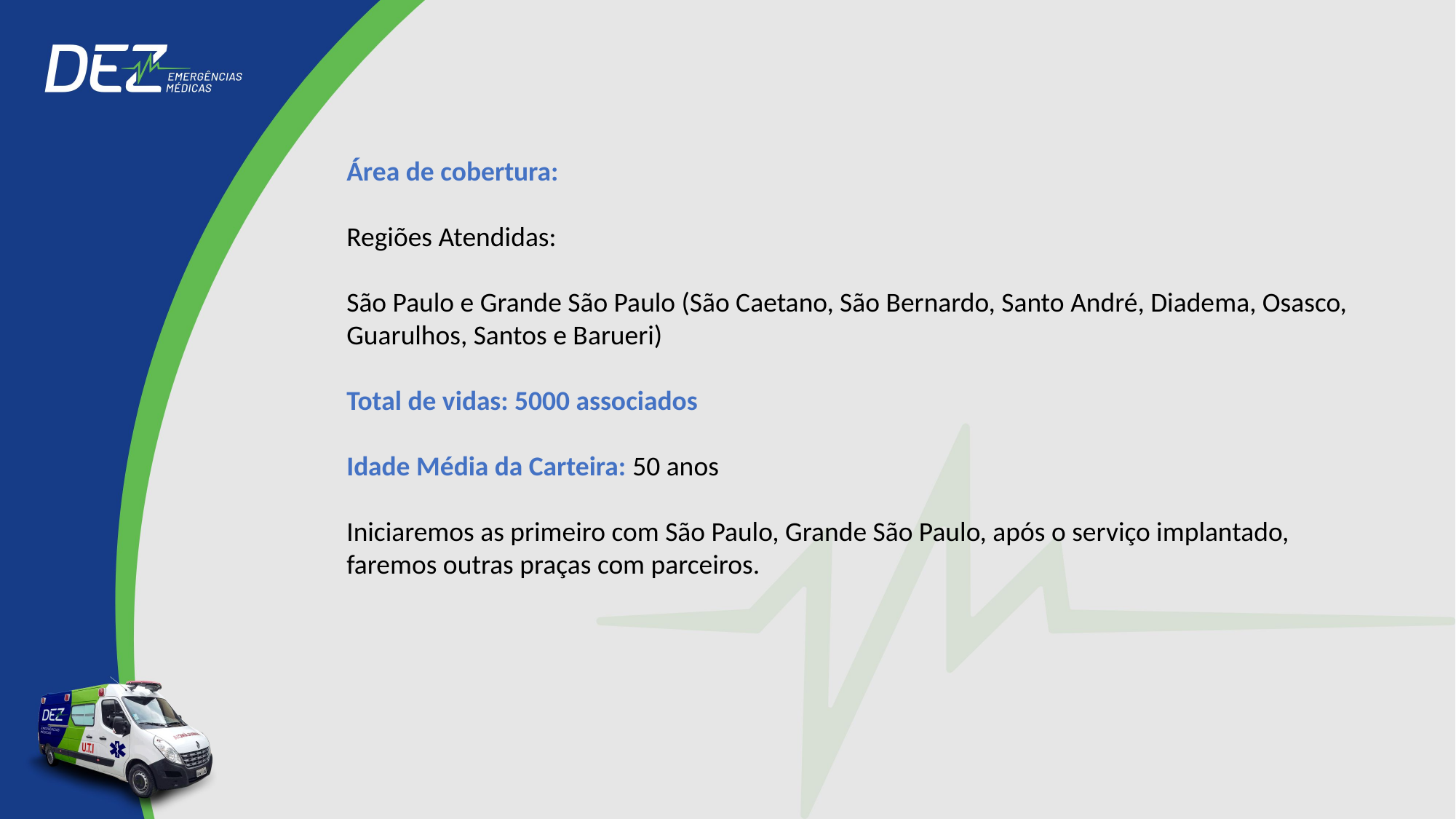

Área de cobertura:

Regiões Atendidas:

São Paulo e Grande São Paulo (São Caetano, São Bernardo, Santo André, Diadema, Osasco, Guarulhos, Santos e Barueri)

Total de vidas: 5000 associados

Idade Média da Carteira: 50 anos

Iniciaremos as primeiro com São Paulo, Grande São Paulo, após o serviço implantado, faremos outras praças com parceiros.